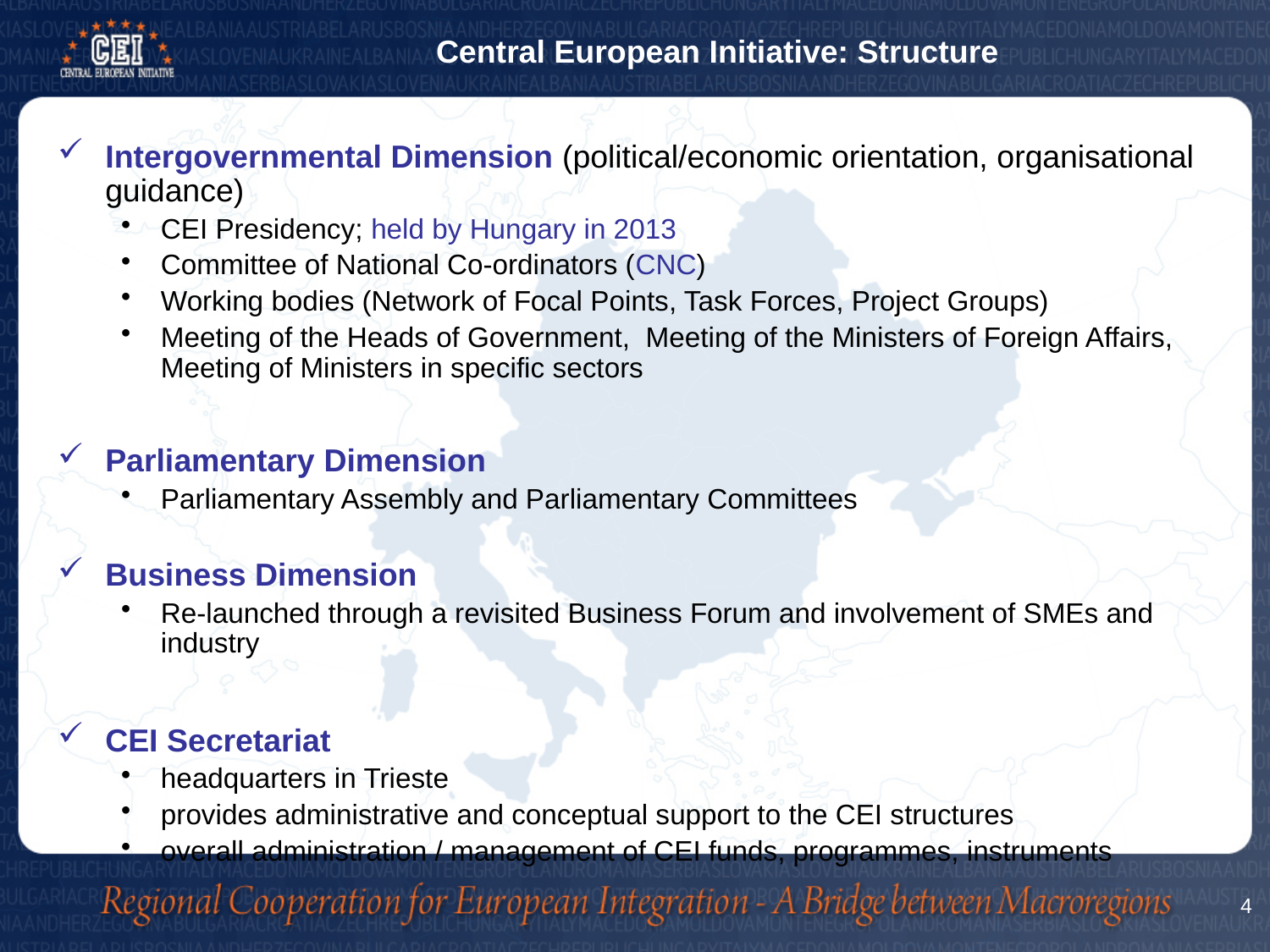

Central European Initiative: Structure

Intergovernmental Dimension (political/economic orientation, organisational guidance)
CEI Presidency; held by Hungary in 2013
Committee of National Co-ordinators (CNC)
Working bodies (Network of Focal Points, Task Forces, Project Groups)
Meeting of the Heads of Government,  Meeting of the Ministers of Foreign Affairs, Meeting of Ministers in specific sectors

Parliamentary Dimension
Parliamentary Assembly and Parliamentary Committees

Business Dimension
Re-launched through a revisited Business Forum and involvement of SMEs and industry

CEI Secretariat
headquarters in Trieste
provides administrative and conceptual support to the CEI structures
overall administration / management of CEI funds, programmes, instruments
4